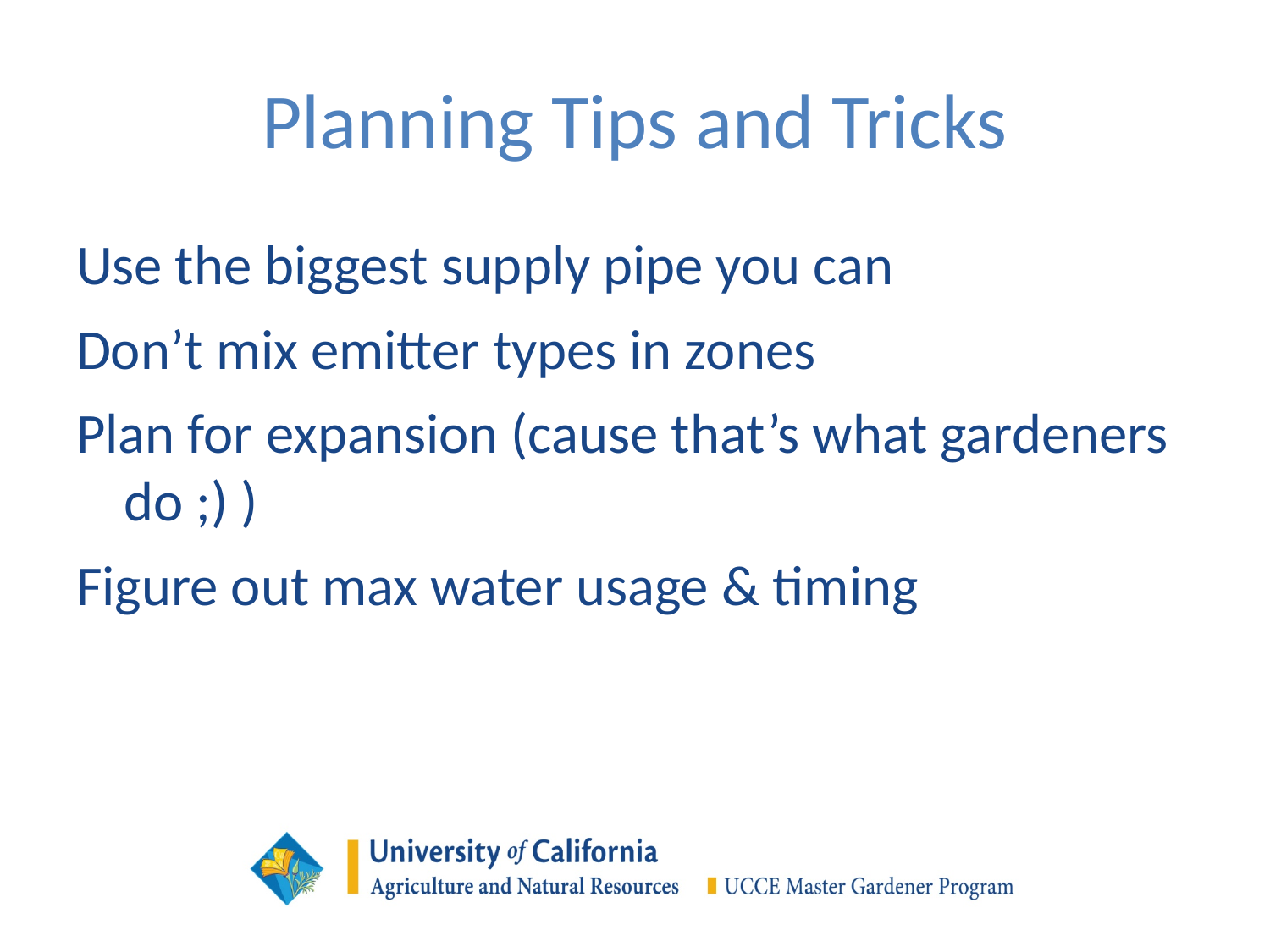

# Planning Tips and Tricks
Use the biggest supply pipe you can
Don’t mix emitter types in zones
Plan for expansion (cause that’s what gardeners do ;) )
Figure out max water usage & timing